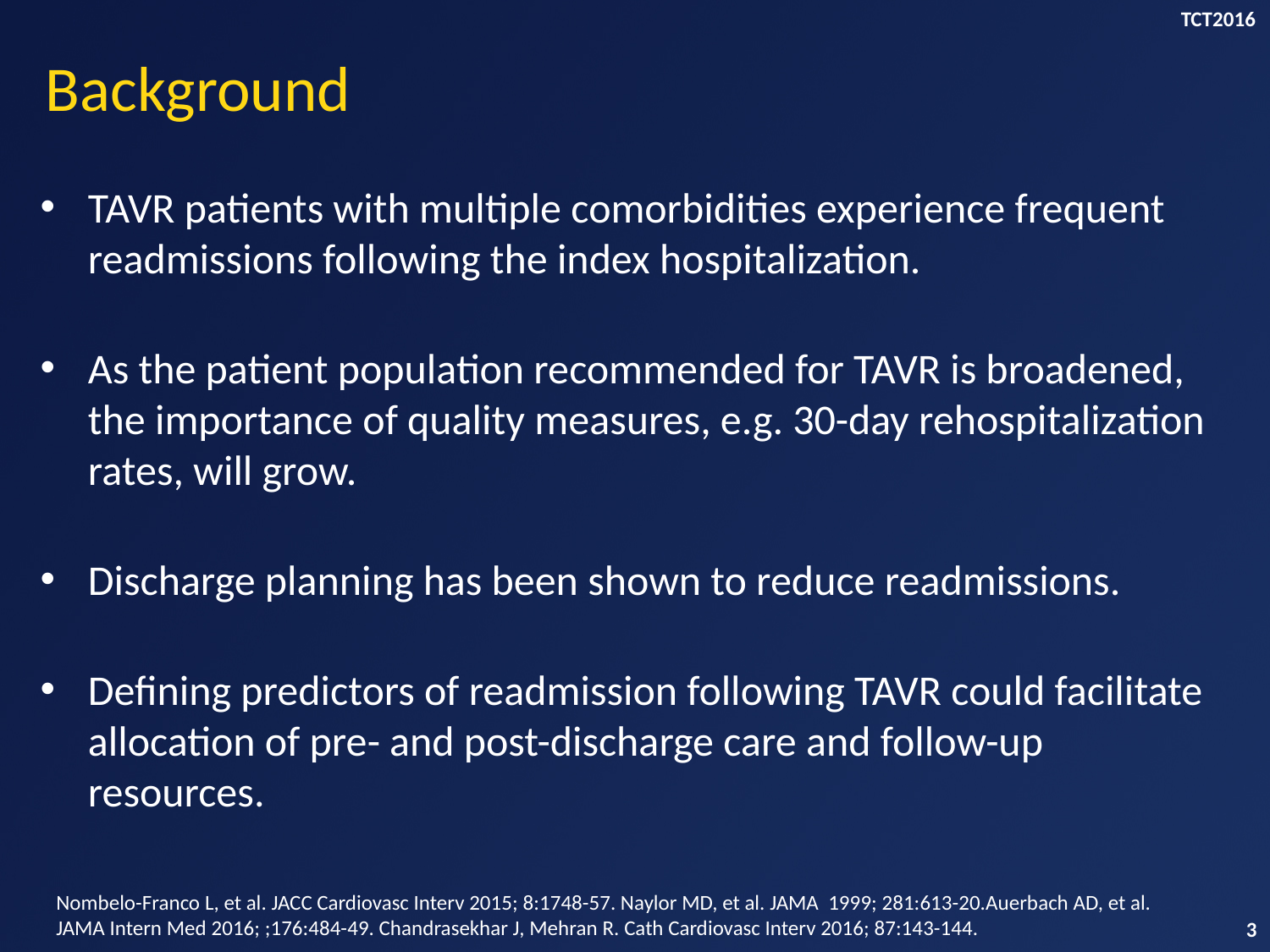

TCT2016
# Background
TAVR patients with multiple comorbidities experience frequent readmissions following the index hospitalization.
As the patient population recommended for TAVR is broadened, the importance of quality measures, e.g. 30-day rehospitalization rates, will grow.
Discharge planning has been shown to reduce readmissions.
Defining predictors of readmission following TAVR could facilitate allocation of pre- and post-discharge care and follow-up resources.

Nombelo-Franco L, et al. JACC Cardiovasc Interv 2015; 8:1748-57. Naylor MD, et al. JAMA  1999; 281:613-20.Auerbach AD, et al. JAMA Intern Med 2016; ;176:484-49. Chandrasekhar J, Mehran R. Cath Cardiovasc Interv 2016; 87:143-144.
3